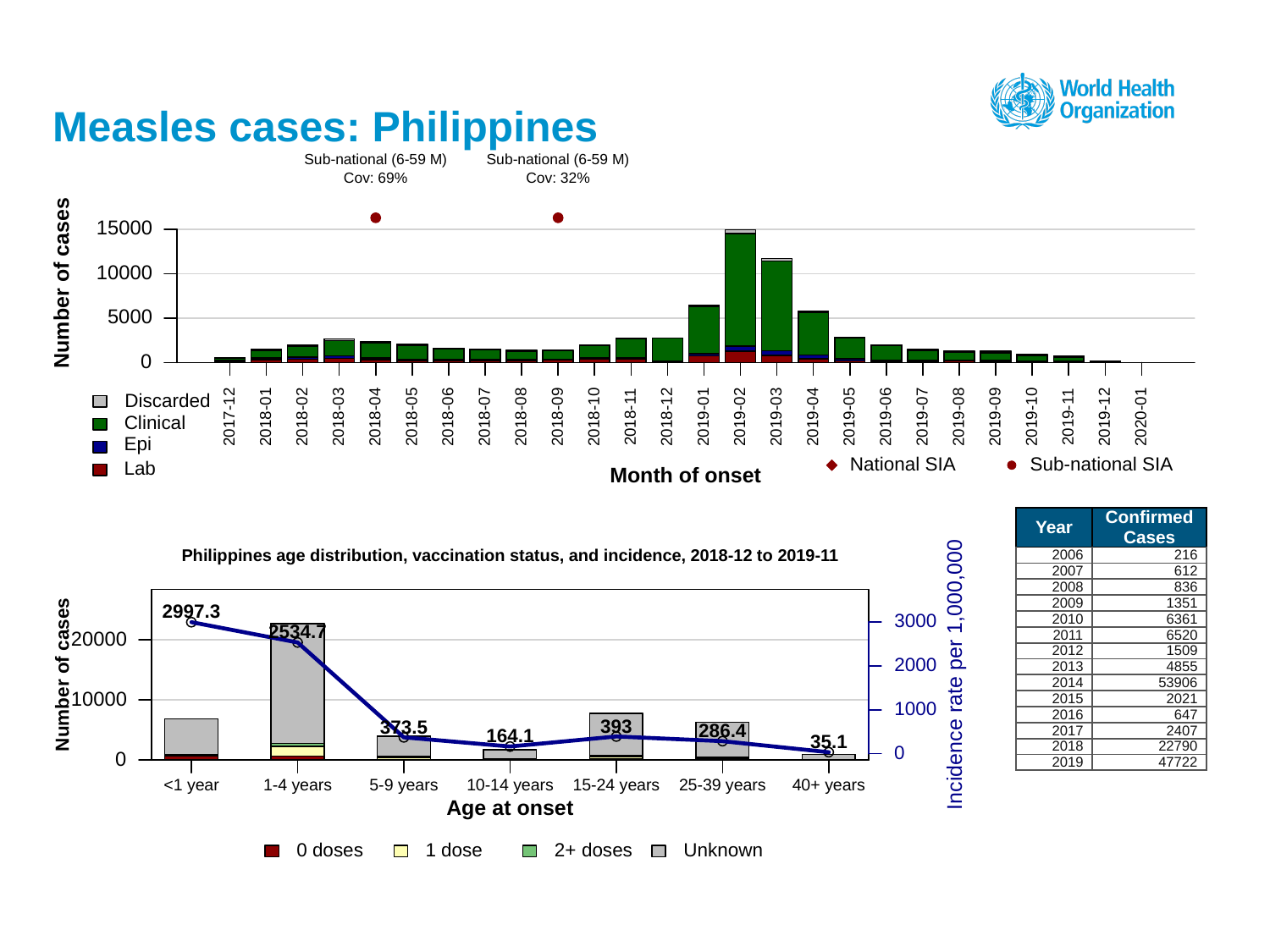

# Measles cases: Philippines

Sub-national (6-59 M)
Sub-national (6-59 M)
Cov: 69%
Cov: 32%

15000

10000

Number of cases

5000

0

Discarded

2017-12
2018-01
2018-02
2018-03
2018-04
2018-05
2018-06
2018-07
2018-08
2018-09
2018-10
2018-11
2018-12
2019-01
2019-02
2019-03
2019-04
2019-05
2019-06
2019-07
2019-08
2019-09
2019-10
2019-11
2019-12
2020-01
Clinical

Epi

National SIA
Sub-national SIA

Lab

Month of onset
| Year | Confirmed Cases |
| --- | --- |
| 2006 | 216 |
| 2007 | 612 |
| 2008 | 836 |
| 2009 | 1351 |
| 2010 | 6361 |
| 2011 | 6520 |
| 2012 | 1509 |
| 2013 | 4855 |
| 2014 | 53906 |
| 2015 | 2021 |
| 2016 | 647 |
| 2017 | 2407 |
| 2018 | 22790 |
| 2019 | 47722 |

Philippines age distribution, vaccination status, and incidence, 2018-12 to 2019-11

2997.3
3000

2534.7
20000

2000
Incidence rate per 1,000,000

Number of cases
10000

1000

393
373.5

286.4
164.1

35.1

0

0

<1 year
1-4 years
5-9 years
10-14 years
15-24 years
25-39 years
40+ years
Age at onset

0 doses
1 dose
2+ doses
Unknown